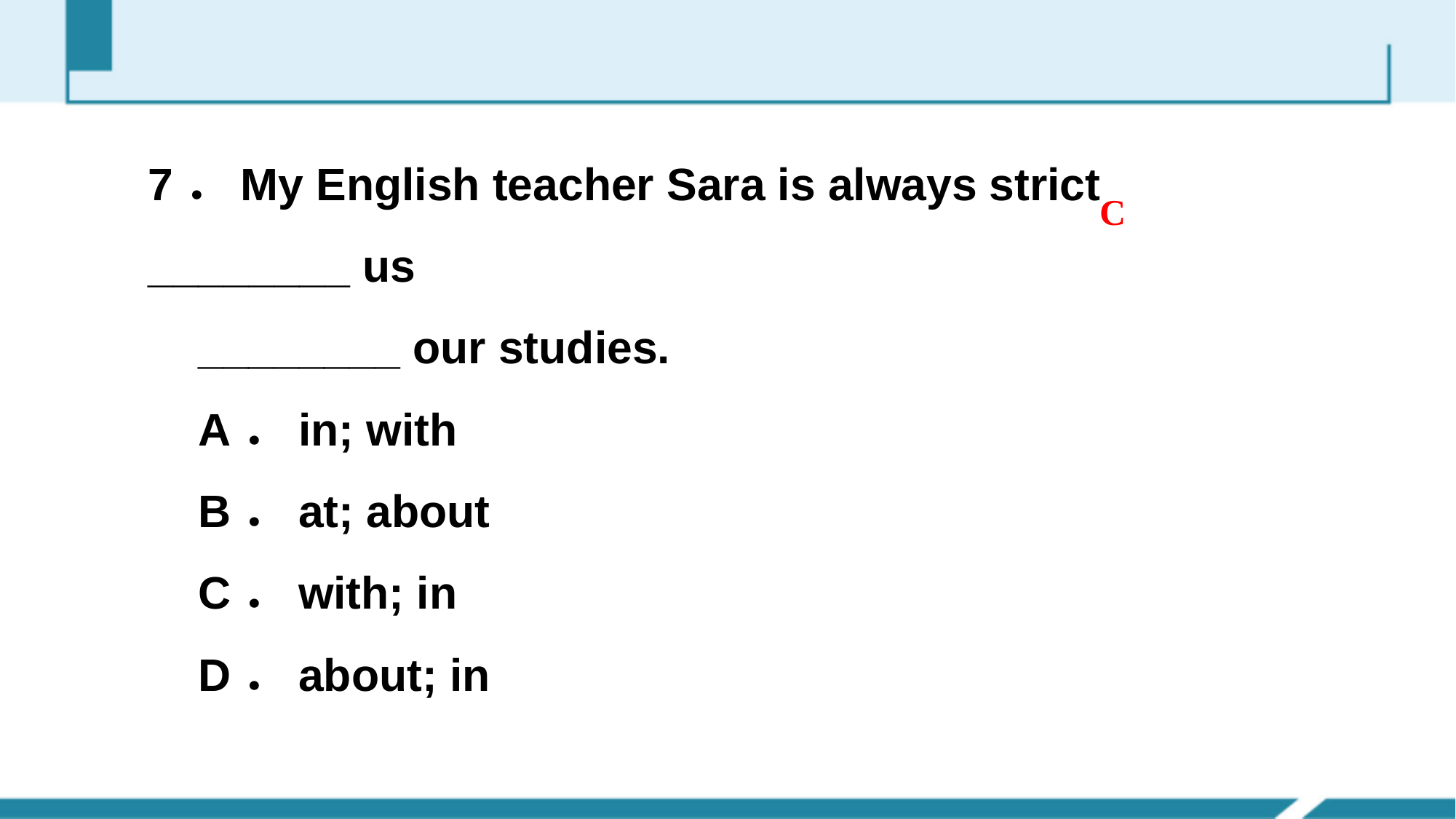

#
C
7．My English teacher Sara is always strict ________ us
    ________ our studies.
    A．in; with
    B．at; about
    C．with; in
    D．about; in